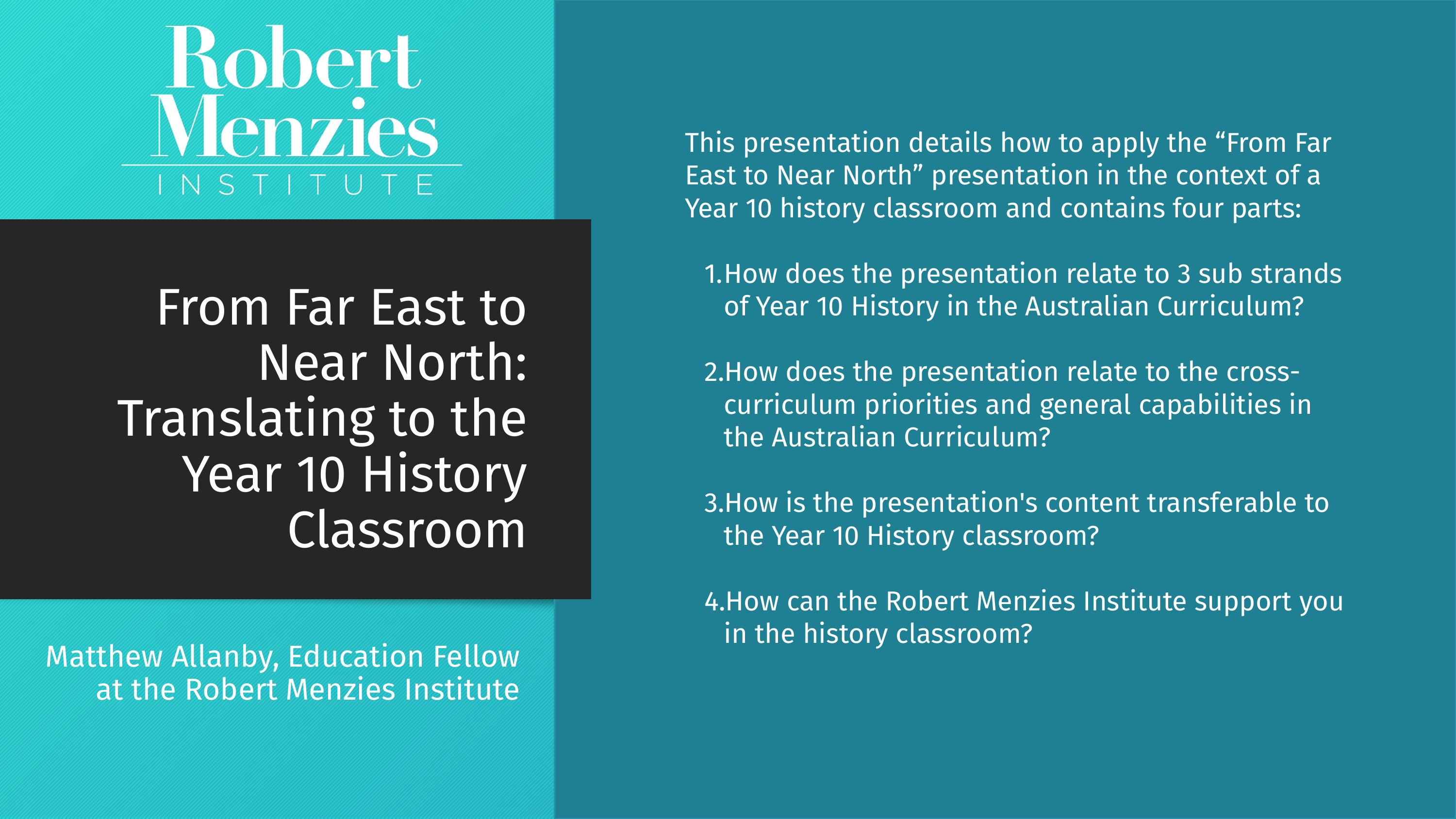

This presentation details how to apply the “From Far East to Near North” presentation in the context of a Year 10 history classroom and contains four parts:

How does the presentation relate to 3 sub strands of Year 10 History in the Australian Curriculum?

How does the presentation relate to the cross-curriculum priorities and general capabilities in the Australian Curriculum?

How is the presentation's content transferable to the Year 10 History classroom?

How can the Robert Menzies Institute support you in the history classroom?

From Far East to Near North: Translating to the Year 10 History Classroom

Matthew Allanby, Education Fellow at the Robert Menzies Institute